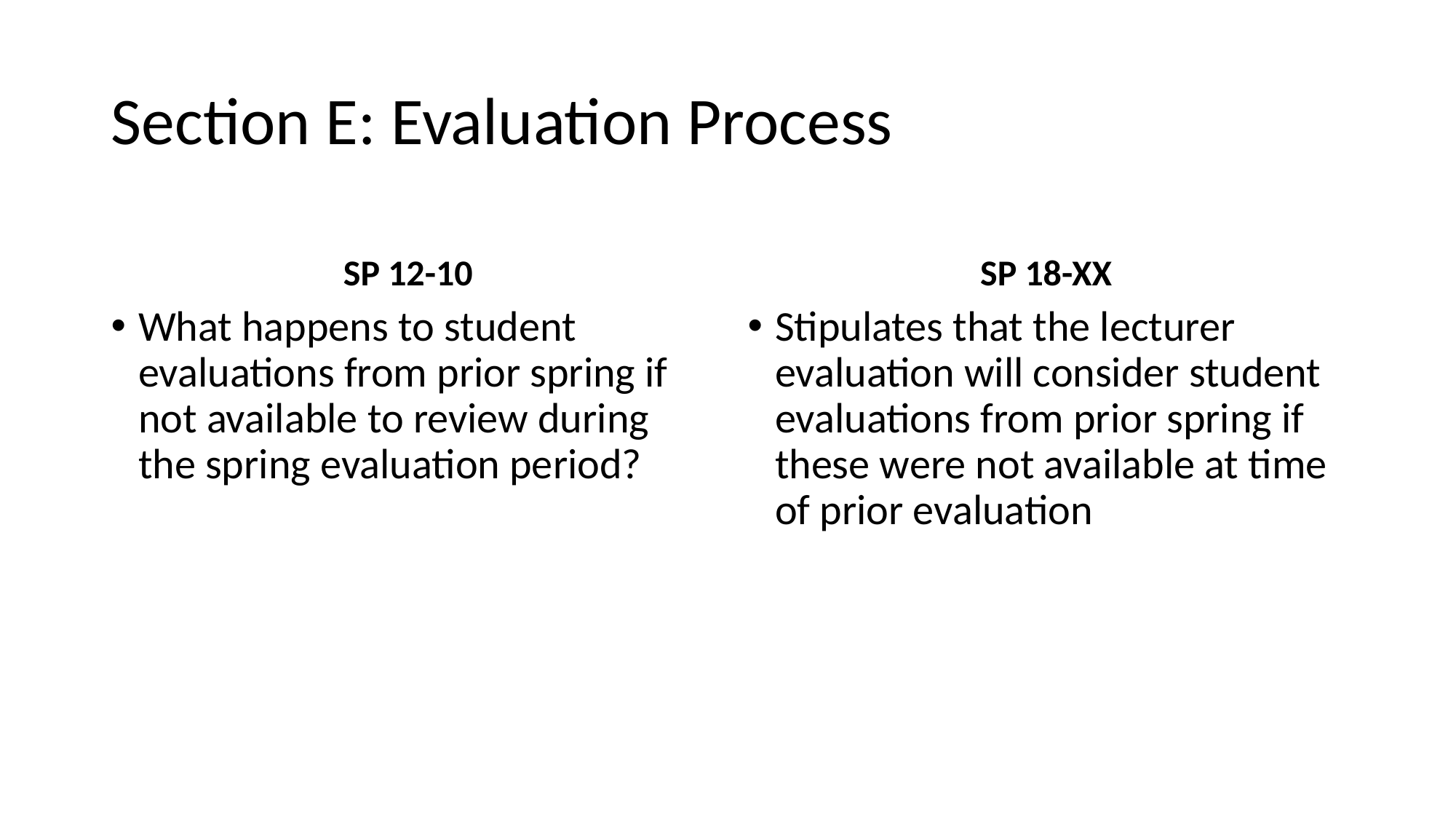

# Section E: Evaluation Process
SP 12-10
SP 18-XX
What happens to student evaluations from prior spring if not available to review during the spring evaluation period?
Stipulates that the lecturer evaluation will consider student evaluations from prior spring if these were not available at time of prior evaluation